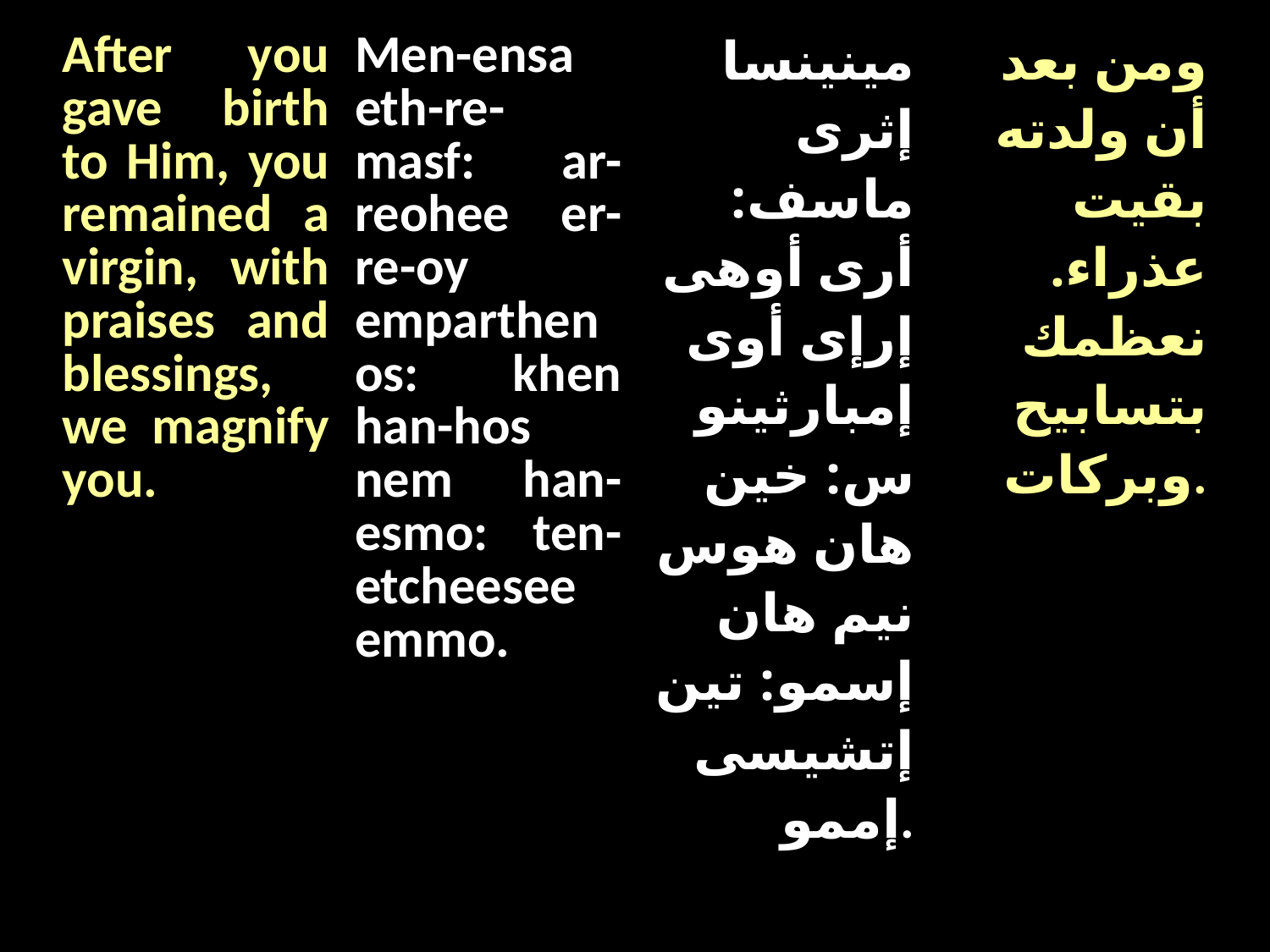

| After you gave birth to Him, you remained a virgin, with praises and blessings, we magnify you. | Men-ensa eth-re-masf: ar-reohee er-re-oy emparthenos: khen han-hos nem han-esmo: ten-etcheesee emmo. | مينينسا إثرى ماسف: أرى أوهى إرإى أوى إمبارثينوس: خين هان هوس نيم هان إسمو: تين إتشيسى إممو. | ومن بعد أن ولدته بقيت عذراء. نعظمك بتسابيح وبركات. |
| --- | --- | --- | --- |